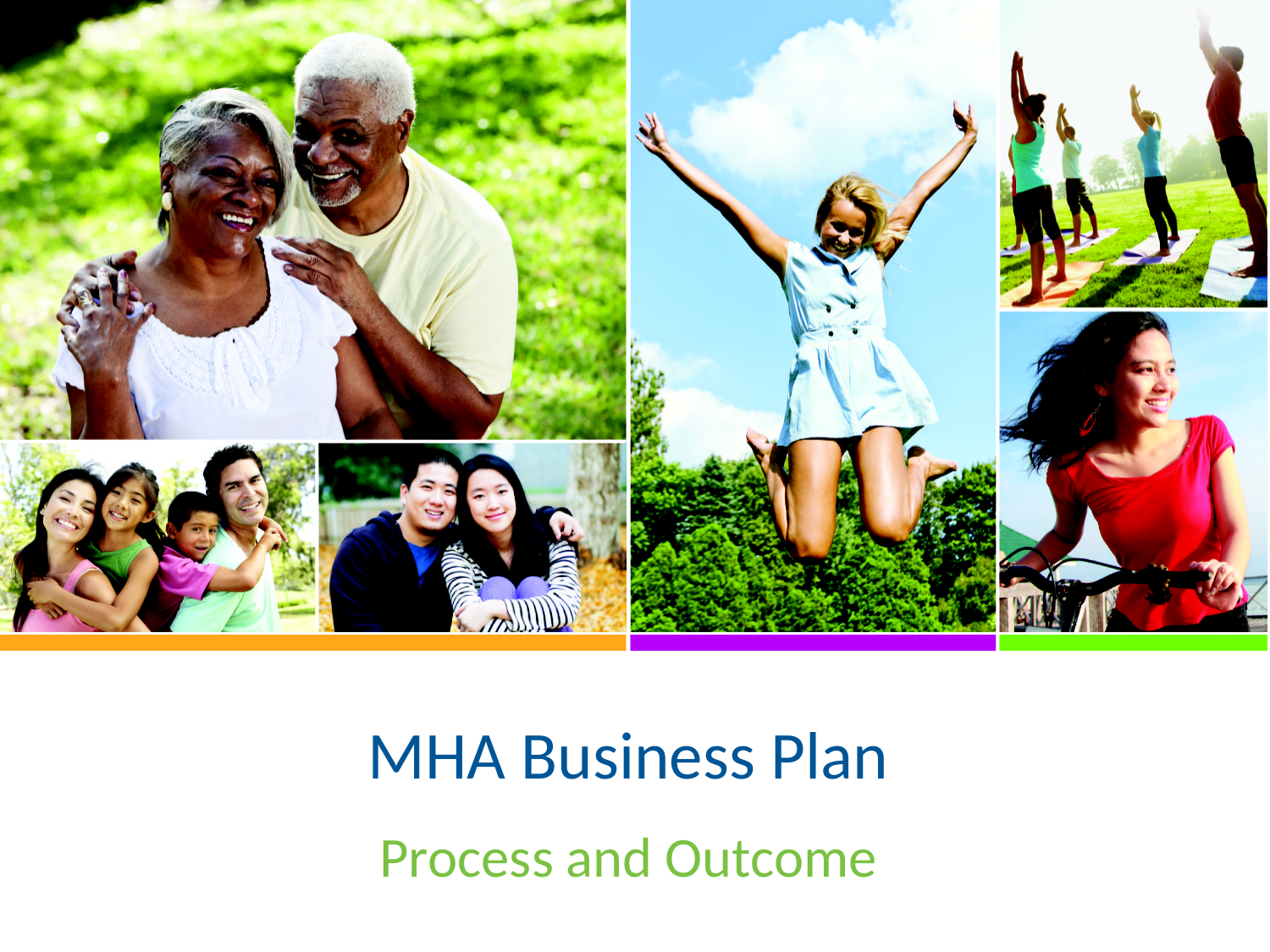

# MHA Business Plan
Process and Outcome